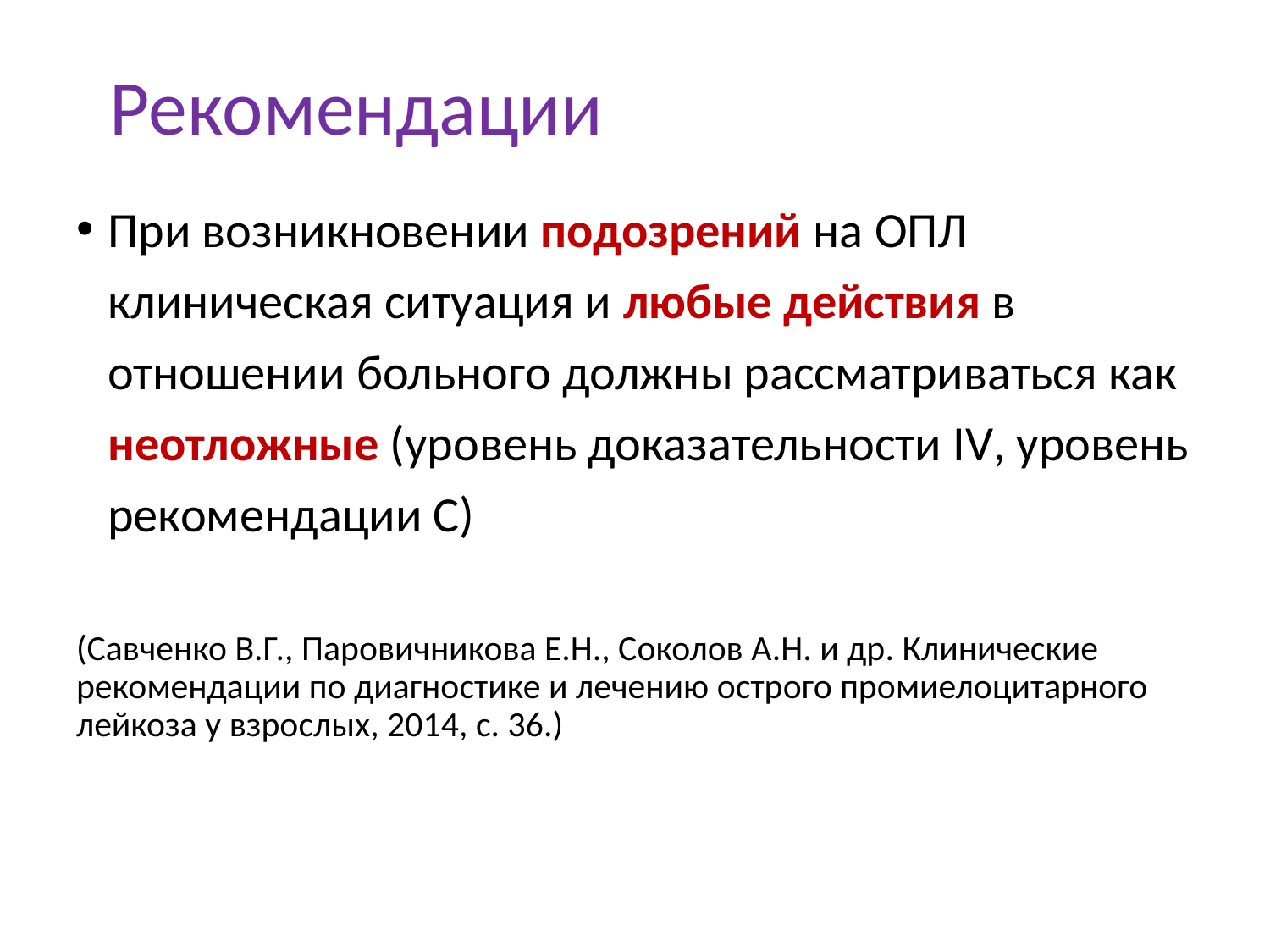

# Рекомендации
При возникновении подозрений на ОПЛ клиническая ситуация и любые действия в отношении больного должны рассматриваться как неотложные (уровень доказательности IV, уровень рекомендации С)

(Савченко В.Г., Паровичникова Е.Н., Соколов А.Н. и др. Клинические рекомендации по диагностике и лечению острого промиелоцитарного лейкоза у взрослых, 2014, с. 36.)